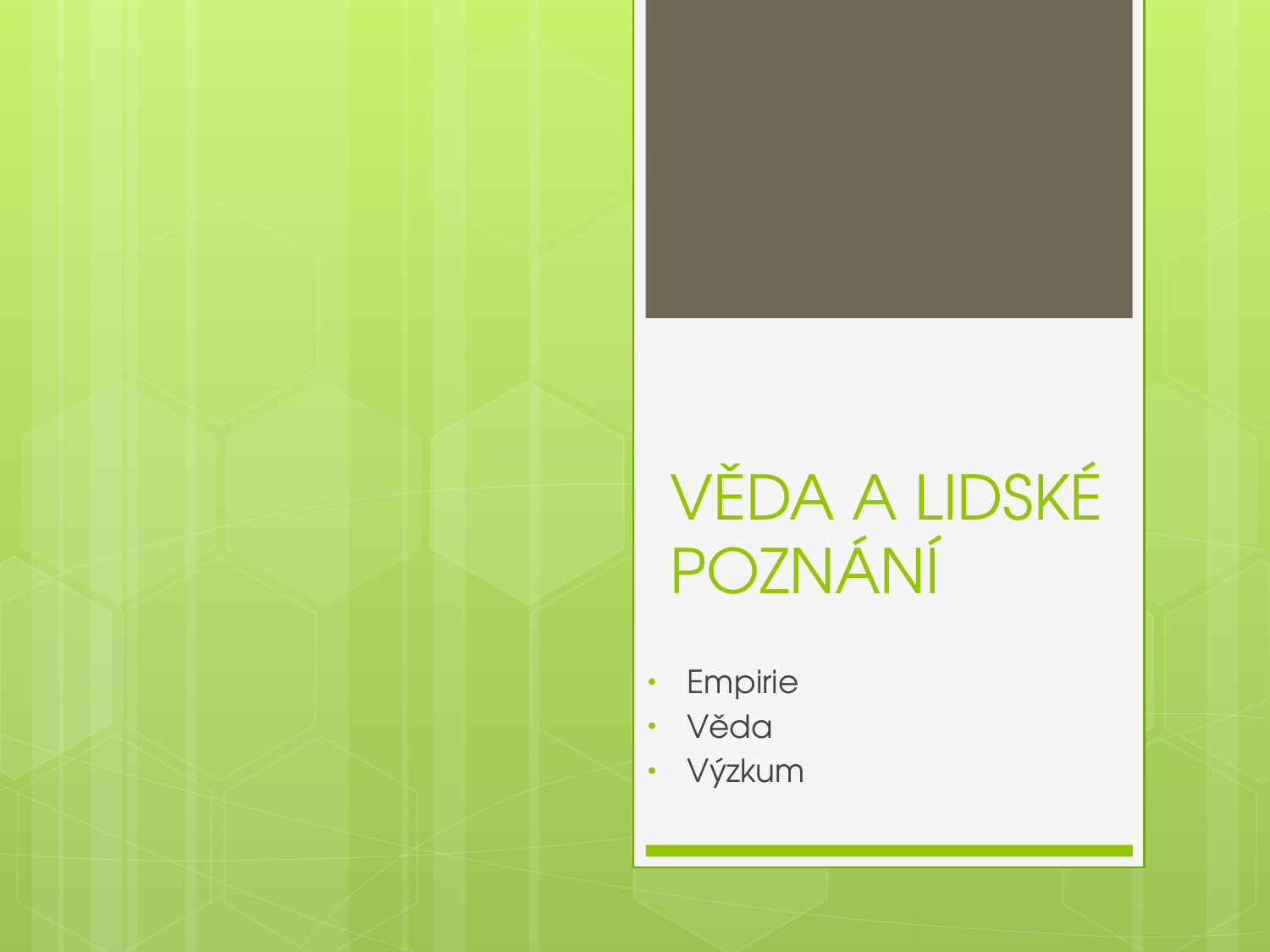

# VĚDA A LIDSKÉ POZNÁNÍ
Empirie
Věda
Výzkum